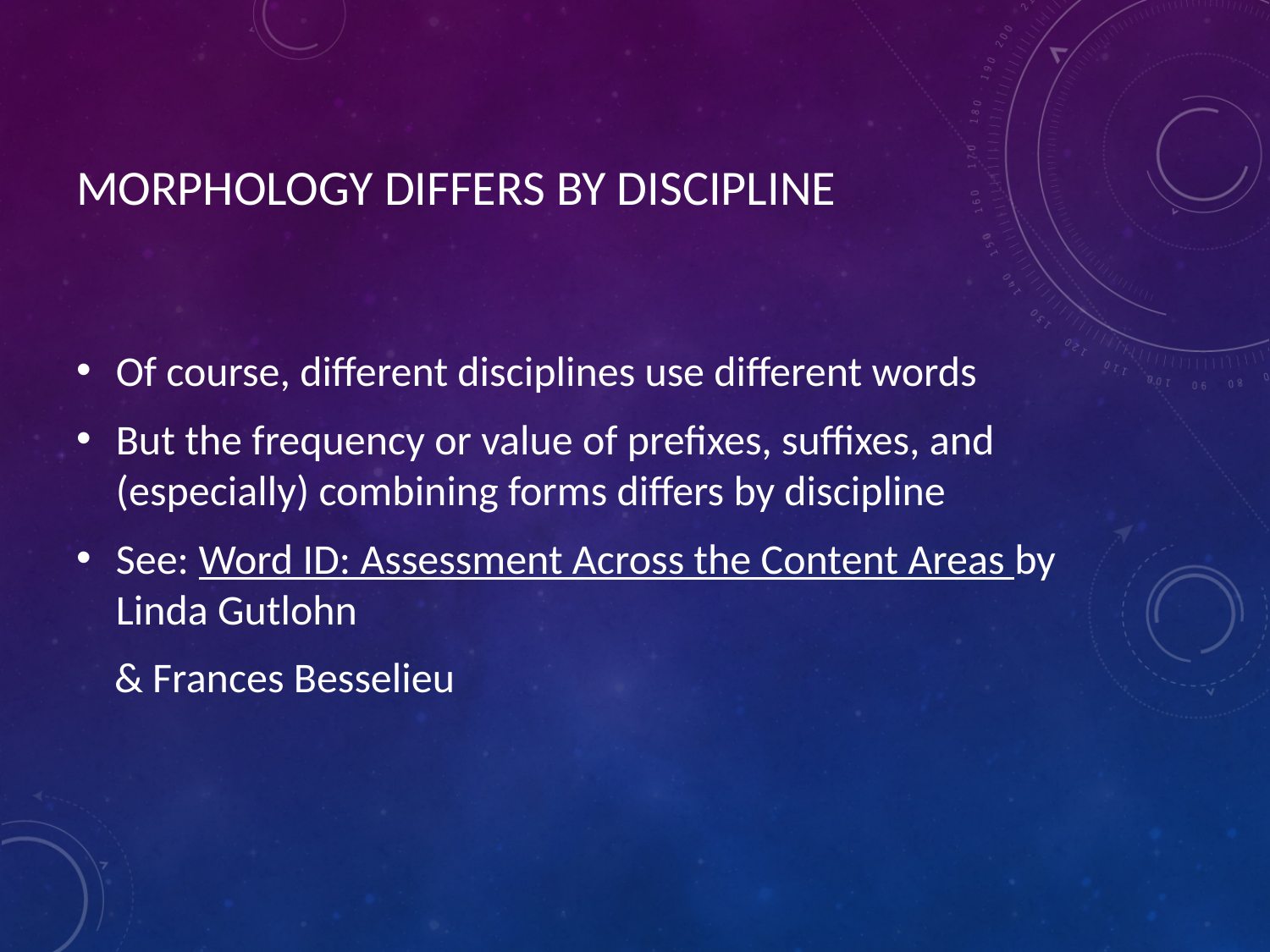

# Morphology Differs by Discipline
Of course, different disciplines use different words
But the frequency or value of prefixes, suffixes, and (especially) combining forms differs by discipline
See: Word ID: Assessment Across the Content Areas by Linda Gutlohn
    & Frances Besselieu